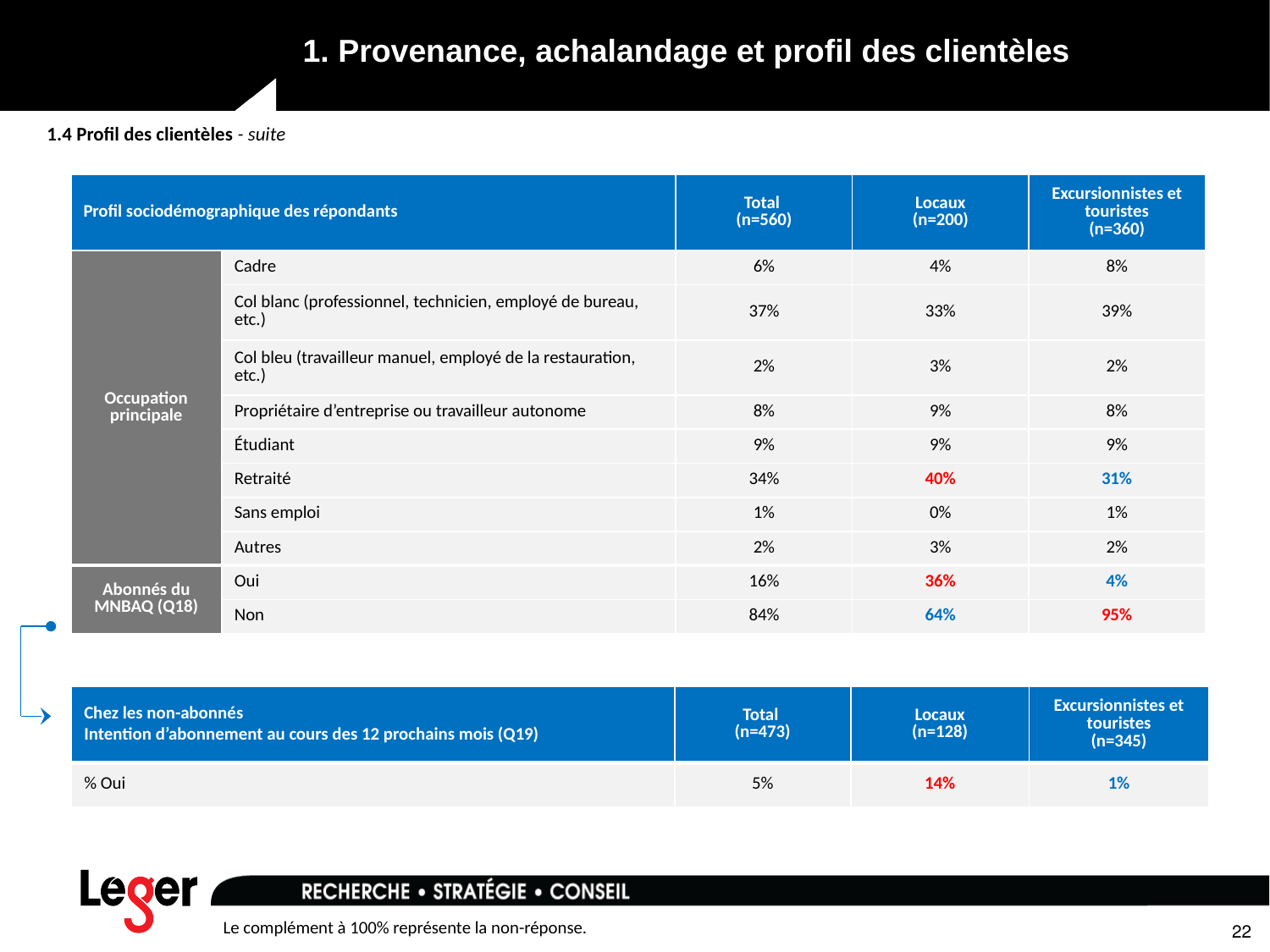

# 1. Provenance, achalandage et profil des clientèles
1.4 Profil des clientèles - suite
| Profil sociodémographique des répondants |  | Total (n=560) | Locaux (n=200) | Excursionnistes et touristes (n=360) |
| --- | --- | --- | --- | --- |
| Occupation principale | Cadre | 6% | 4% | 8% |
|  | Col blanc (professionnel, technicien, employé de bureau, etc.) | 37% | 33% | 39% |
|  | Col bleu (travailleur manuel, employé de la restauration, etc.) | 2% | 3% | 2% |
|  | Propriétaire d’entreprise ou travailleur autonome | 8% | 9% | 8% |
|  | Étudiant | 9% | 9% | 9% |
|  | Retraité | 34% | 40% | 31% |
|  | Sans emploi | 1% | 0% | 1% |
|  | Autres | 2% | 3% | 2% |
| Abonnés du MNBAQ (Q18) | Oui | 16% | 36% | 4% |
|  | Non | 84% | 64% | 95% |
| Chez les non-abonnés Intention d’abonnement au cours des 12 prochains mois (Q19) | Total (n=473) | Locaux (n=128) | Excursionnistes et touristes (n=345) |
| --- | --- | --- | --- |
| % Oui | 5% | 14% | 1% |
22
Le complément à 100% représente la non-réponse.